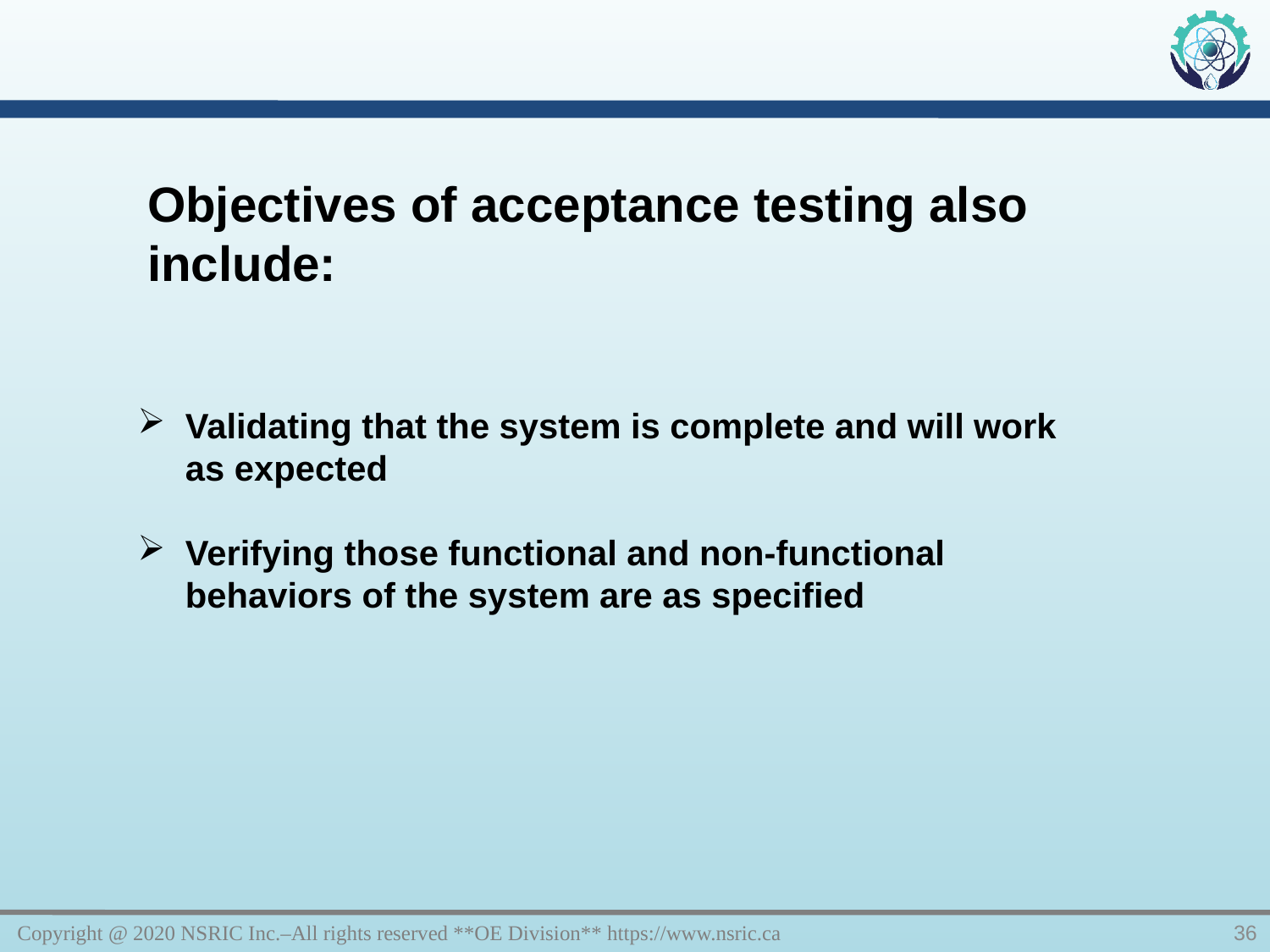

Objectives of acceptance testing also include:

Validating that the system is complete and will work as expected

Verifying those functional and non-functional behaviors of the system are as specified

Copyright @ 2020 NSRIC Inc.–All rights reserved **OE Division** https://www.nsric.ca
36